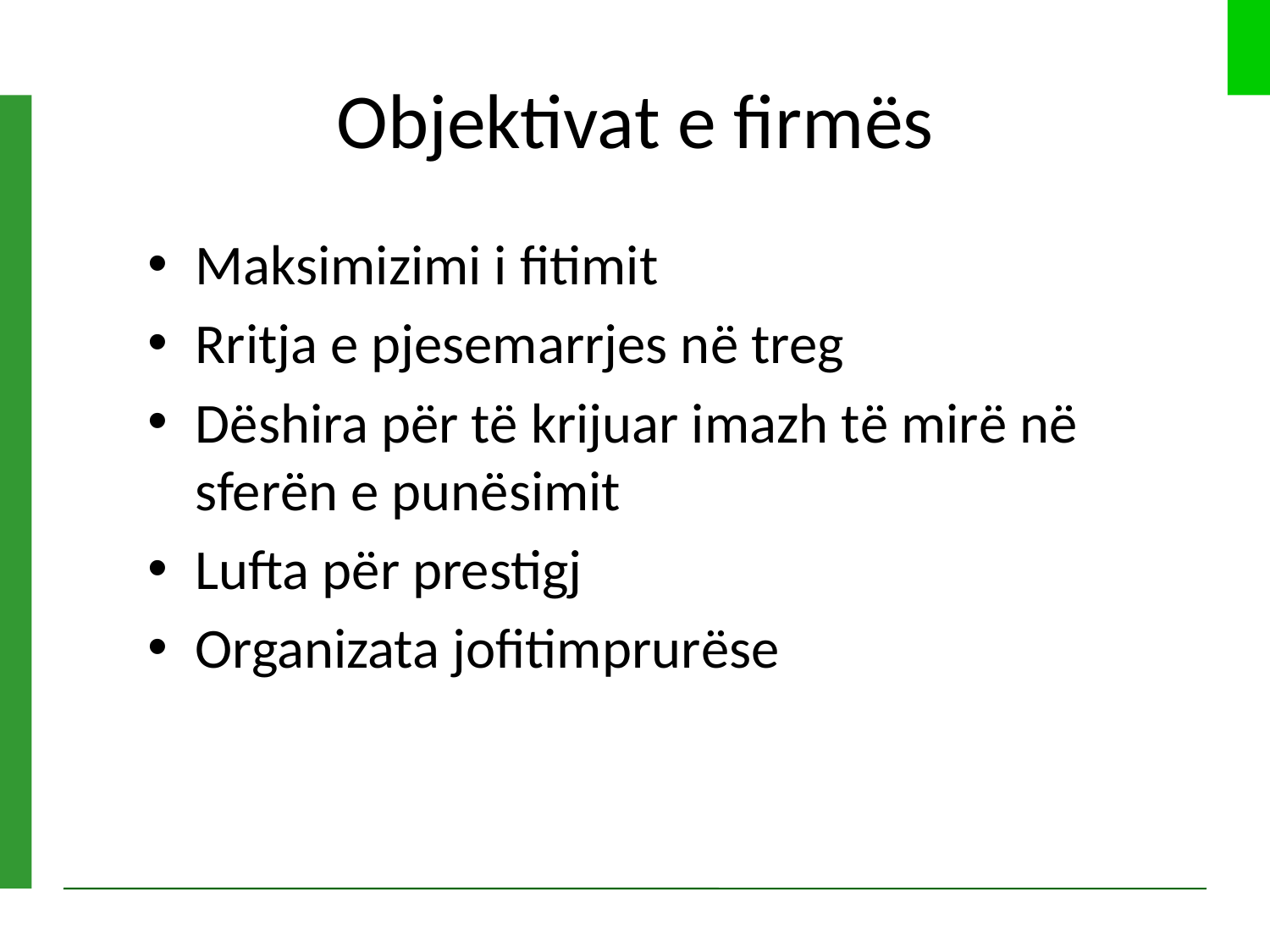

# Objektivat e firmës
Maksimizimi i fitimit
Rritja e pjesemarrjes në treg
Dëshira për të krijuar imazh të mirë në sferën e punësimit
Lufta për prestigj
Organizata jofitimprurëse